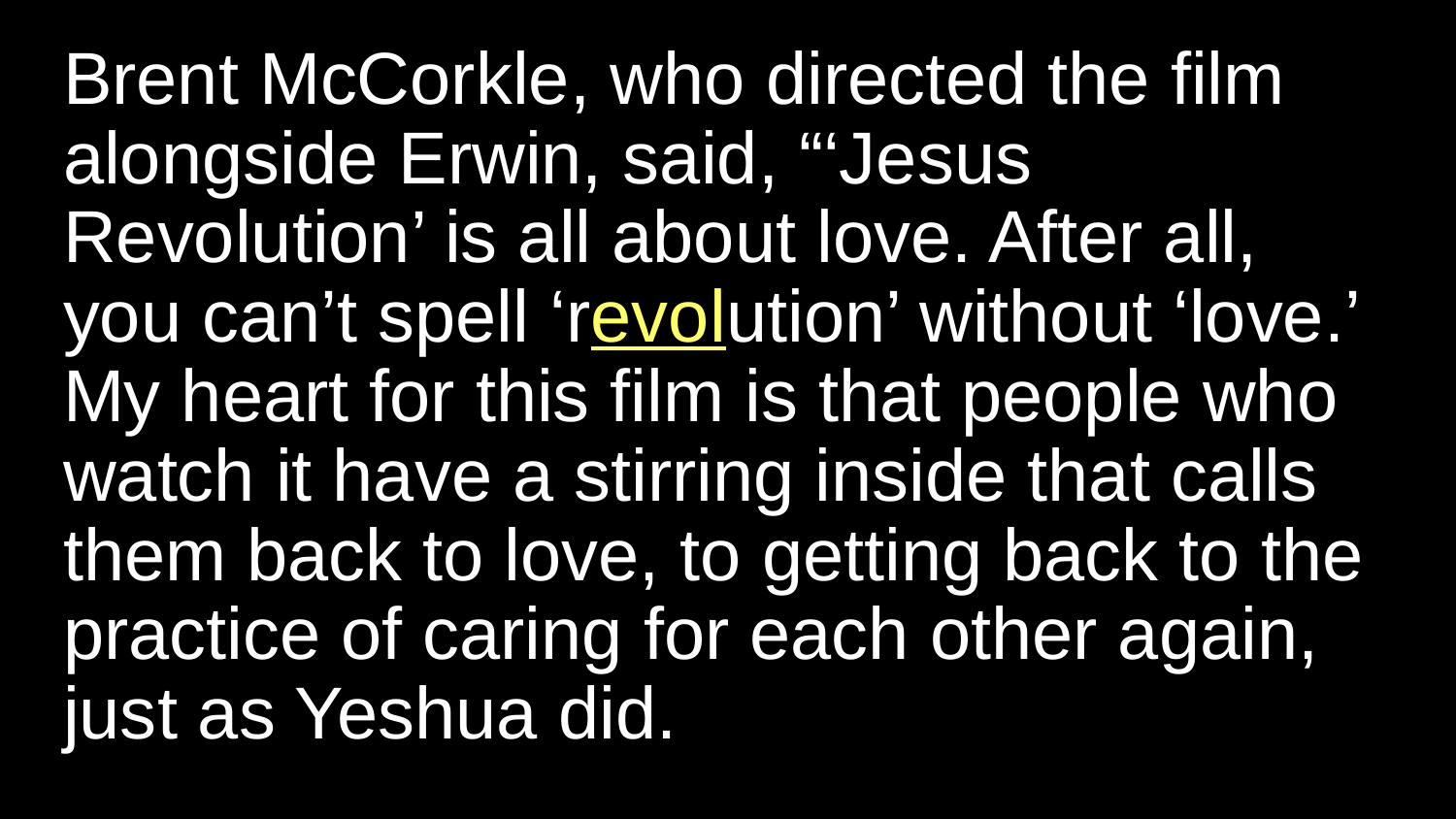

Brent McCorkle, who directed the film alongside Erwin, said, “‘Jesus Revolution’ is all about love. After all, you can’t spell ‘revolution’ without ‘love.’ My heart for this film is that people who watch it have a stirring inside that calls them back to love, to getting back to the practice of caring for each other again, just as Yeshua did.